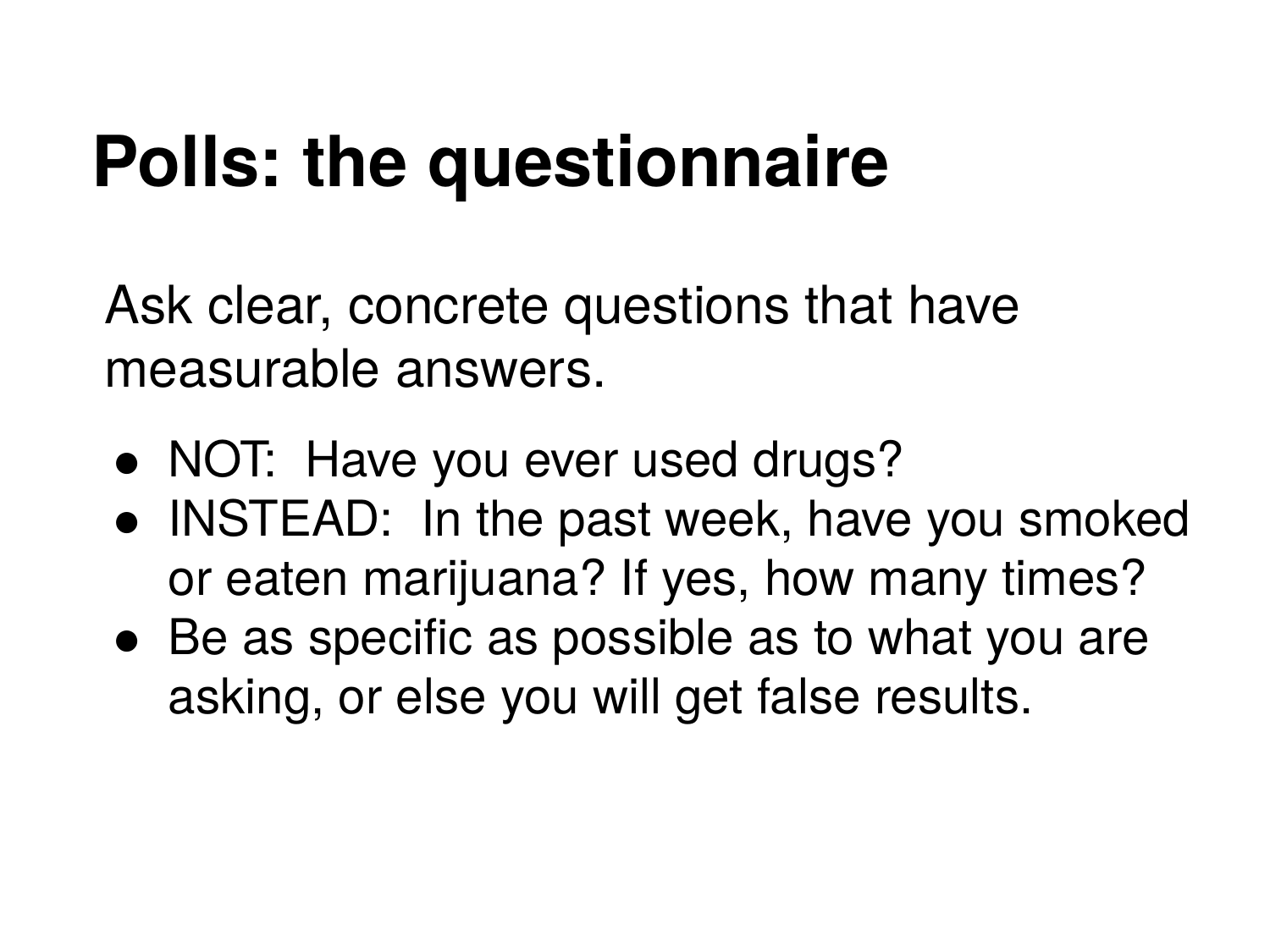

Polls: the questionnaire
Ask clear, concrete questions that have measurable answers.

NOT:  Have you ever used drugs?
INSTEAD:  In the past week, have you smoked or eaten marijuana? If yes, how many times?
Be as specific as possible as to what you are asking, or else you will get false results.